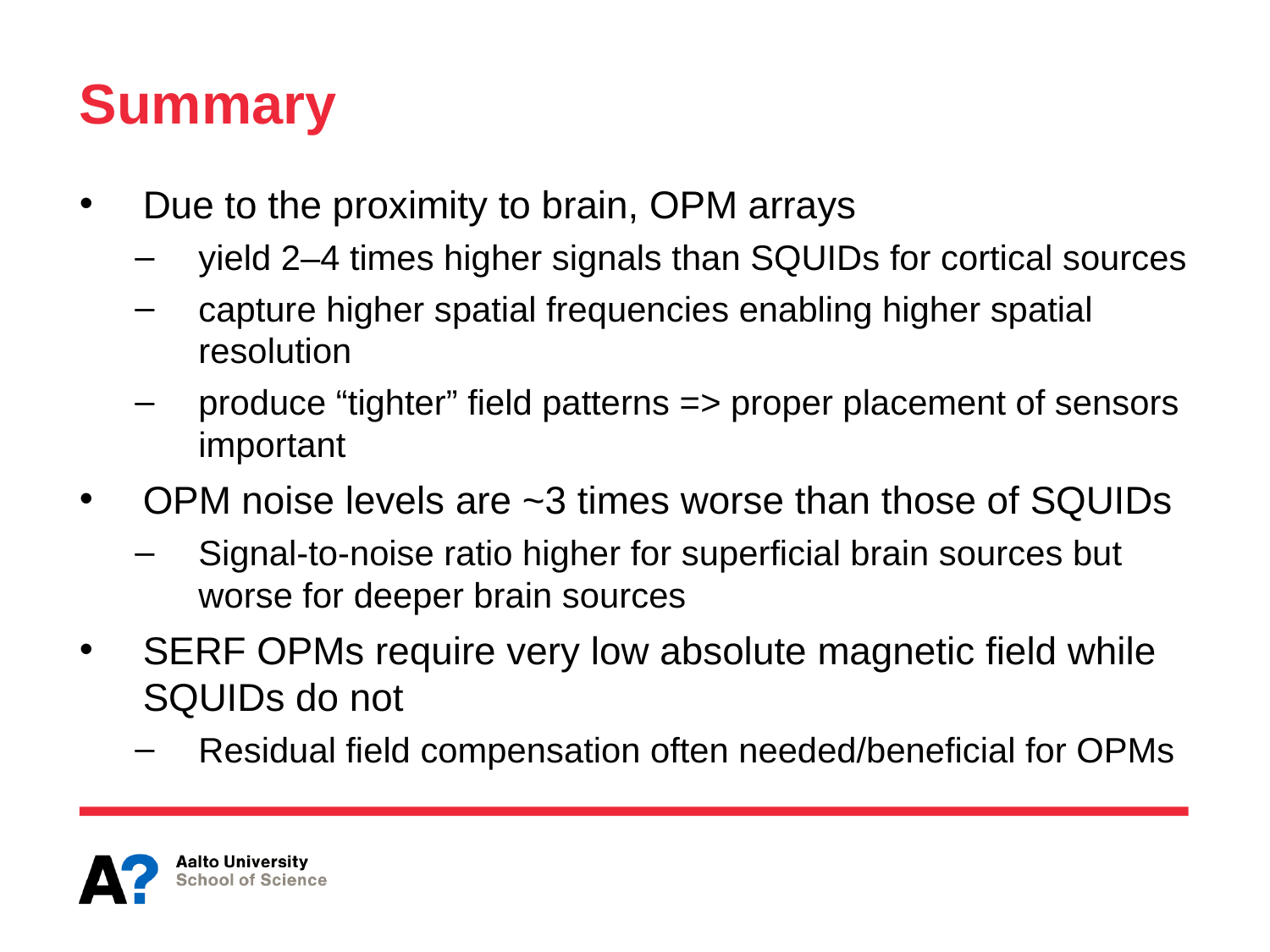

# Summary
Due to the proximity to brain, OPM arrays
yield 2–4 times higher signals than SQUIDs for cortical sources
capture higher spatial frequencies enabling higher spatial resolution
produce “tighter” field patterns => proper placement of sensors important
OPM noise levels are ~3 times worse than those of SQUIDs
Signal-to-noise ratio higher for superficial brain sources but worse for deeper brain sources
SERF OPMs require very low absolute magnetic field while SQUIDs do not
Residual field compensation often needed/beneficial for OPMs